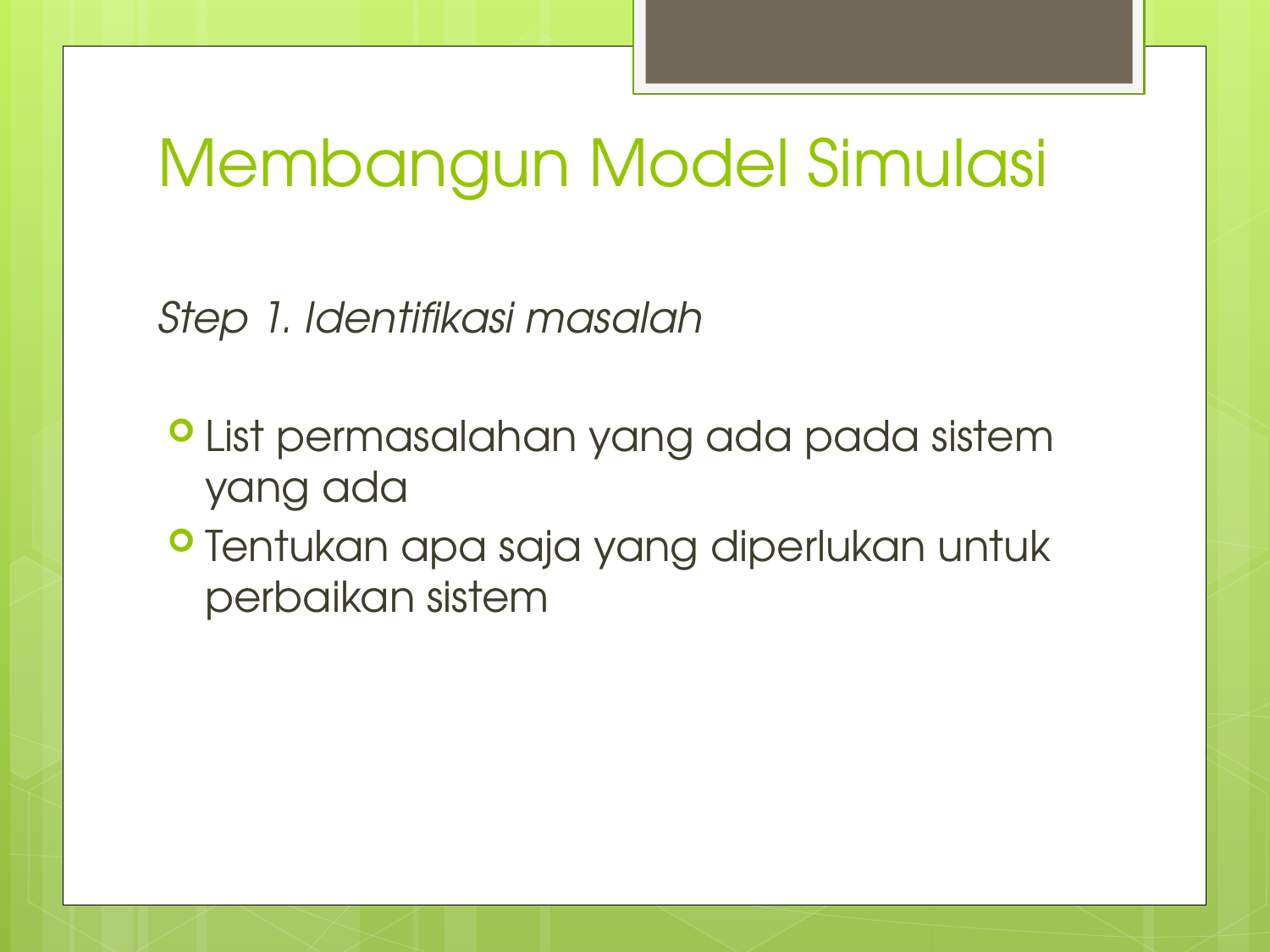

# Membangun Model Simulasi
Step 1. Identifikasi masalah

List permasalahan yang ada pada sistem yang ada
Tentukan apa saja yang diperlukan untuk perbaikan sistem